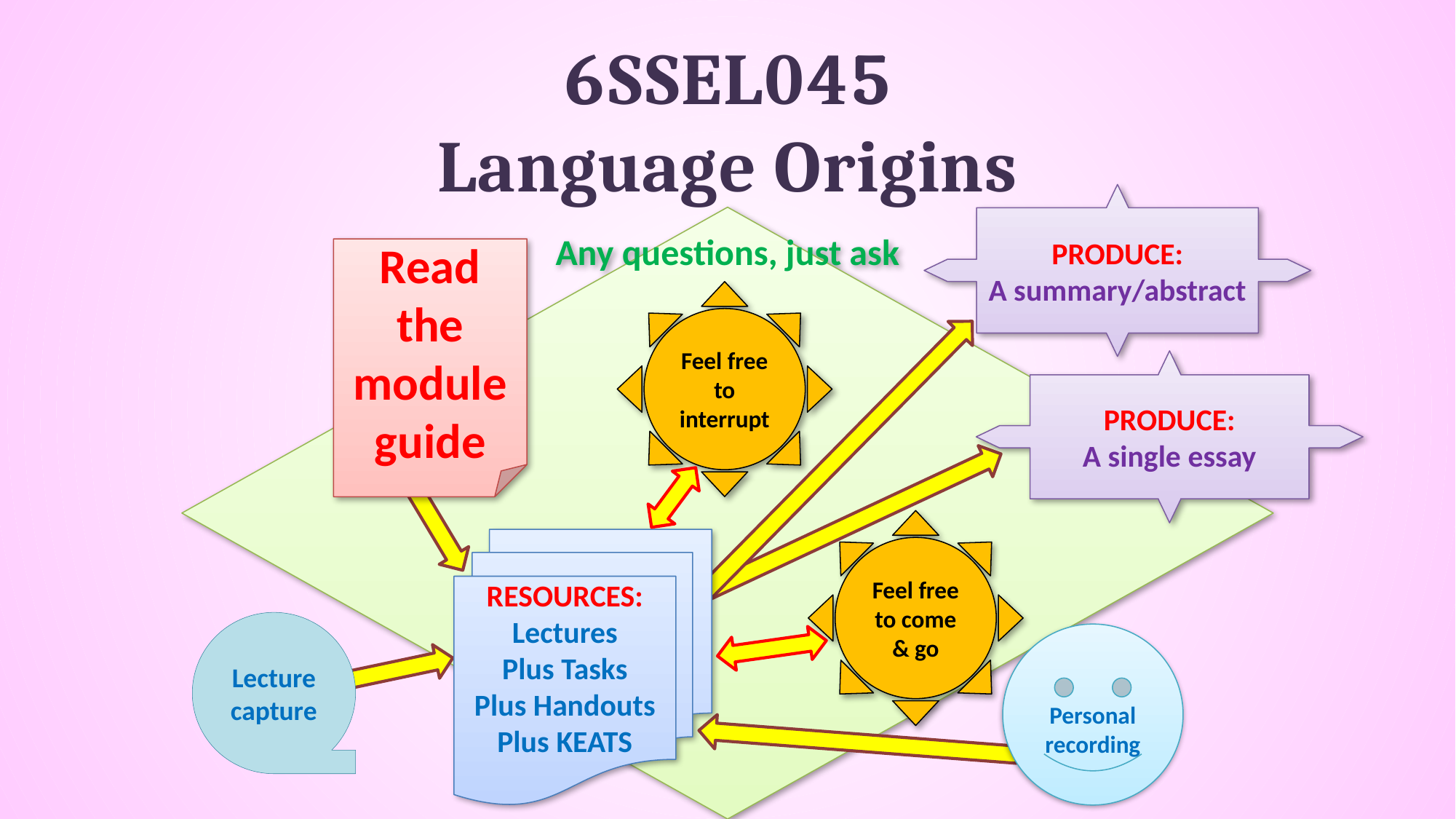

# 6SSEL045 Language Origins
PRODUCE:
A summary/abstract
Any questions, just ask

Read the module guide
Feel free to interrupt
PRODUCE:
A single essay

Feel free to come & go
RESOURCES:
Lectures
Plus Tasks
Plus Handouts
Plus KEATS

Lecture capture

Personal recording